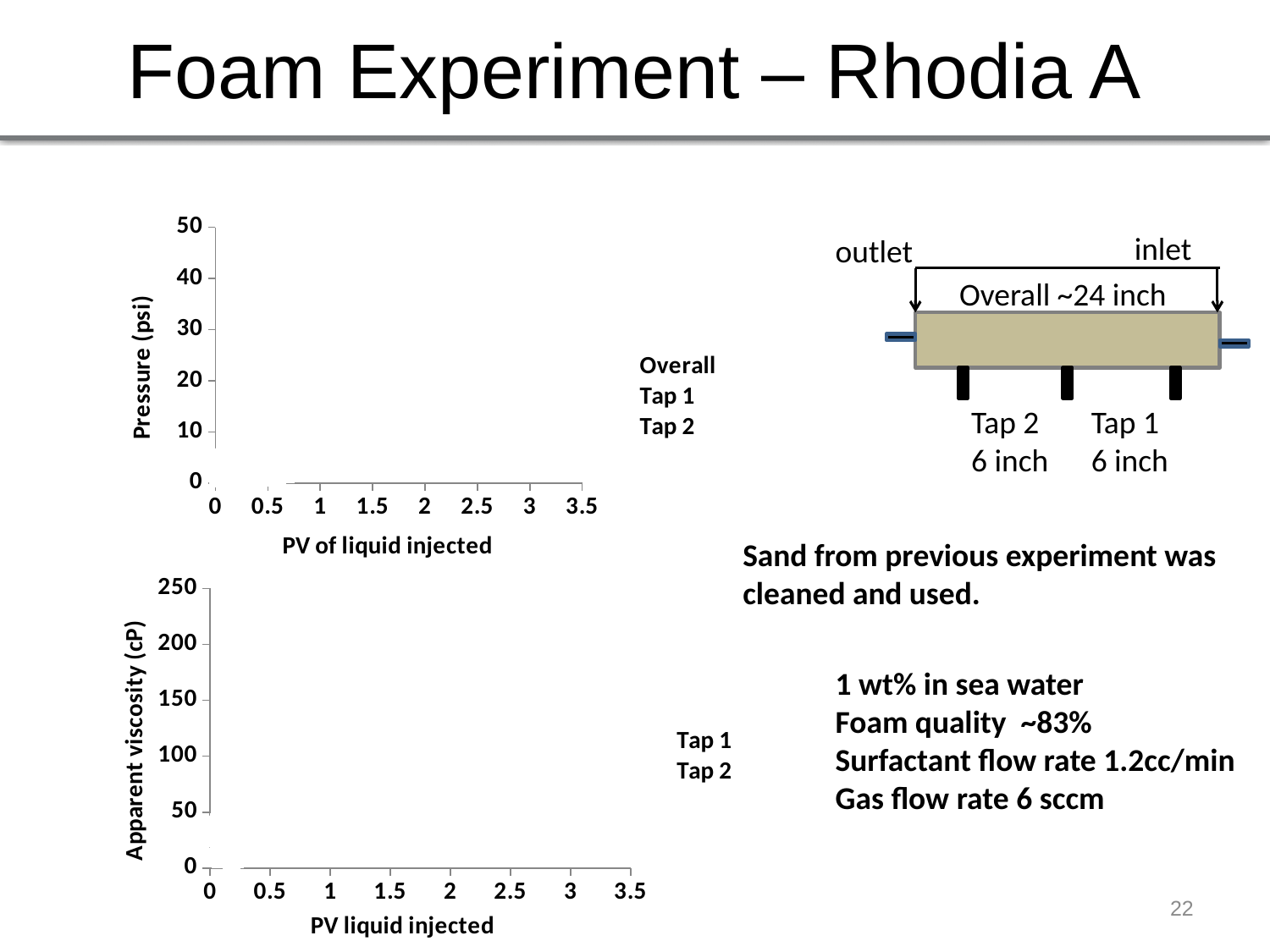

# Foam Experiment – Rhodia A

### Chart

| Category |  |  |  |
|---|---|---|---|
inlet
outlet
Overall ~24 inch

Tap 1
6 inch
Tap 2
6 inch

Sand from previous experiment was cleaned and used.

### Chart

| Category |  |  |
|---|---|---|
1 wt% in sea water
Foam quality  ~83%
Surfactant flow rate 1.2cc/min
Gas flow rate 6 sccm

22